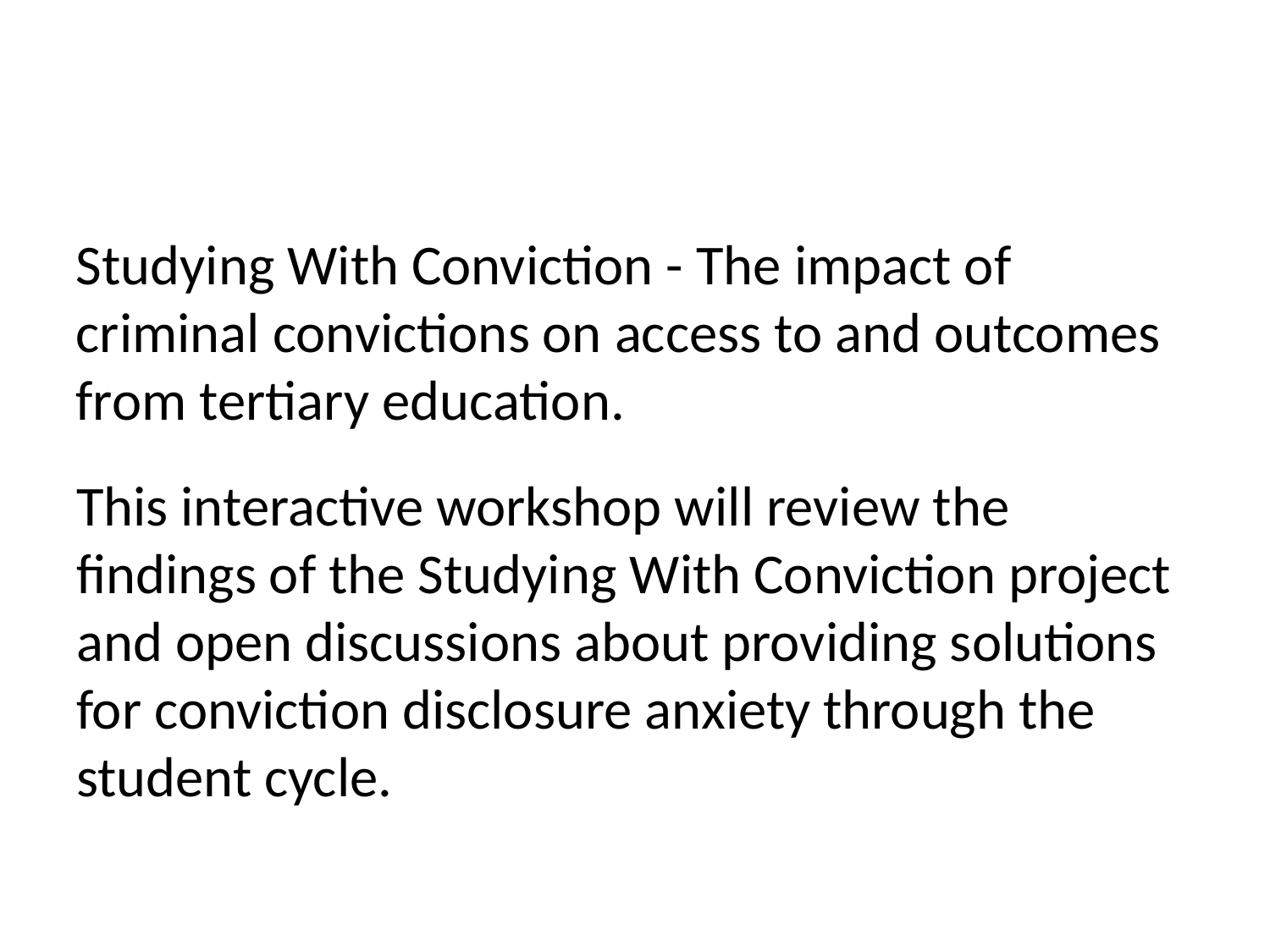

Studying With Conviction - The impact of criminal convictions on access to and outcomes from tertiary education.

This interactive workshop will review the
findings of the Studying With Conviction project
and open discussions about providing solutions
for conviction disclosure anxiety through the
student cycle.